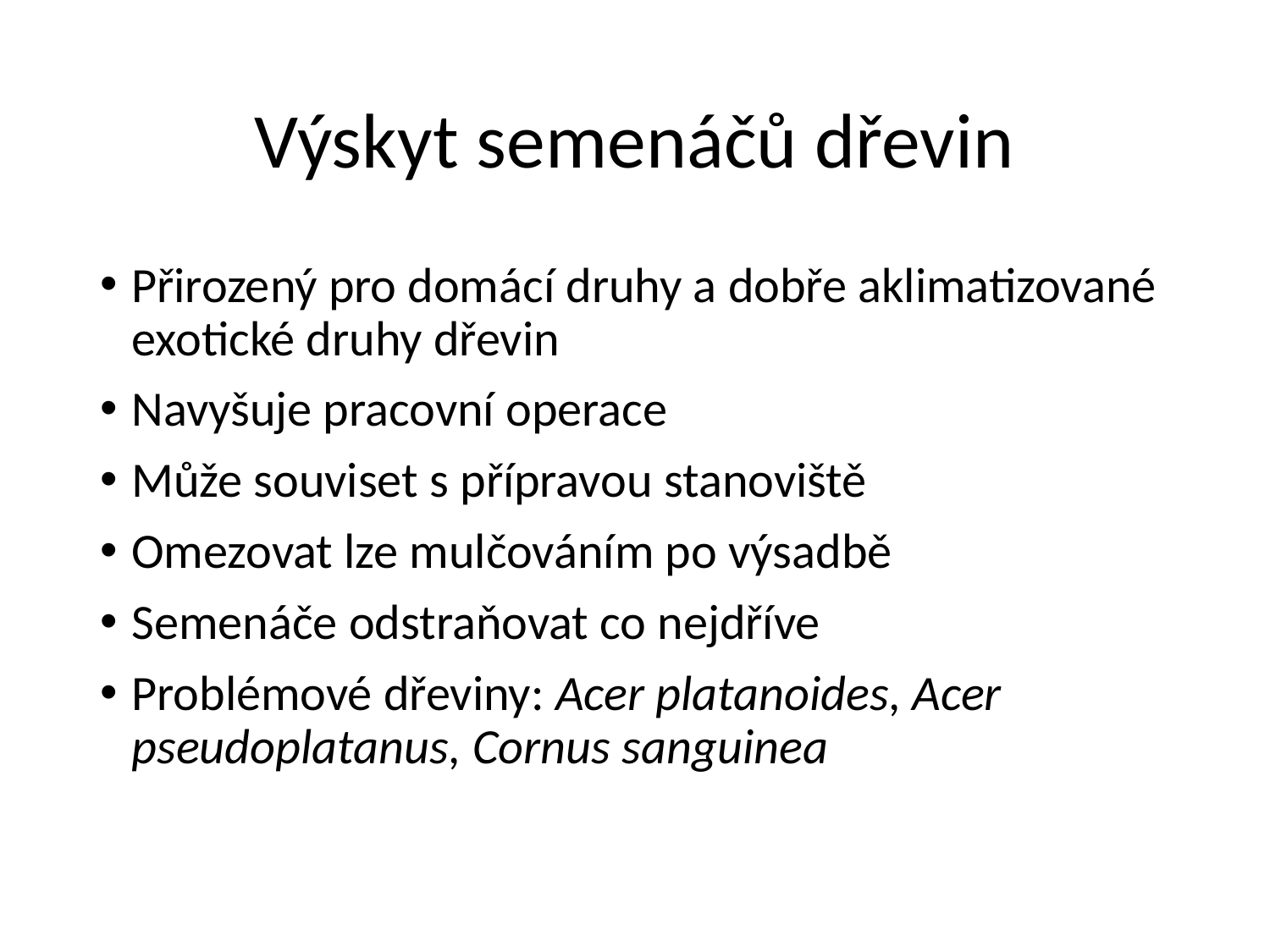

# Výskyt semenáčů dřevin
Přirozený pro domácí druhy a dobře aklimatizované exotické druhy dřevin
Navyšuje pracovní operace
Může souviset s přípravou stanoviště
Omezovat lze mulčováním po výsadbě
Semenáče odstraňovat co nejdříve
Problémové dřeviny: Acer platanoides, Acer pseudoplatanus, Cornus sanguinea